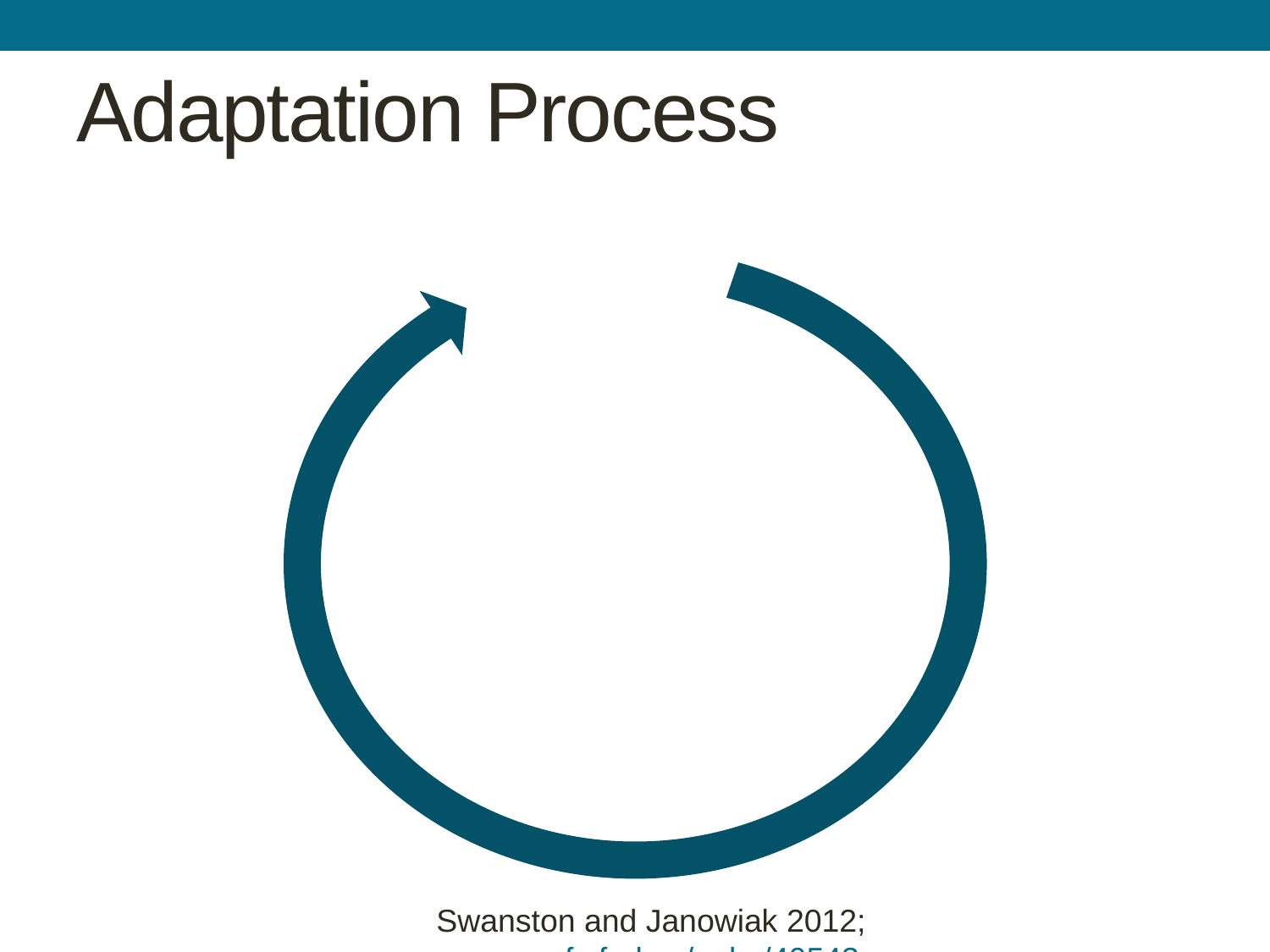

# Adaptation Process

1. DEFINE area of interest, management objectives, and time frames.

5. MONITOR and evaluate effectiveness of implemented actions.

2. ASSESS climate change impacts and vulnerabilities for the area of interest.

4. IDENTIFY and implement adaptation approaches and tactics .

3. EVALUATE management objectives given projected impacts and vulnerabilities.
Swanston and Janowiak 2012; www.nrs.fs.fed.us/pubs/40543